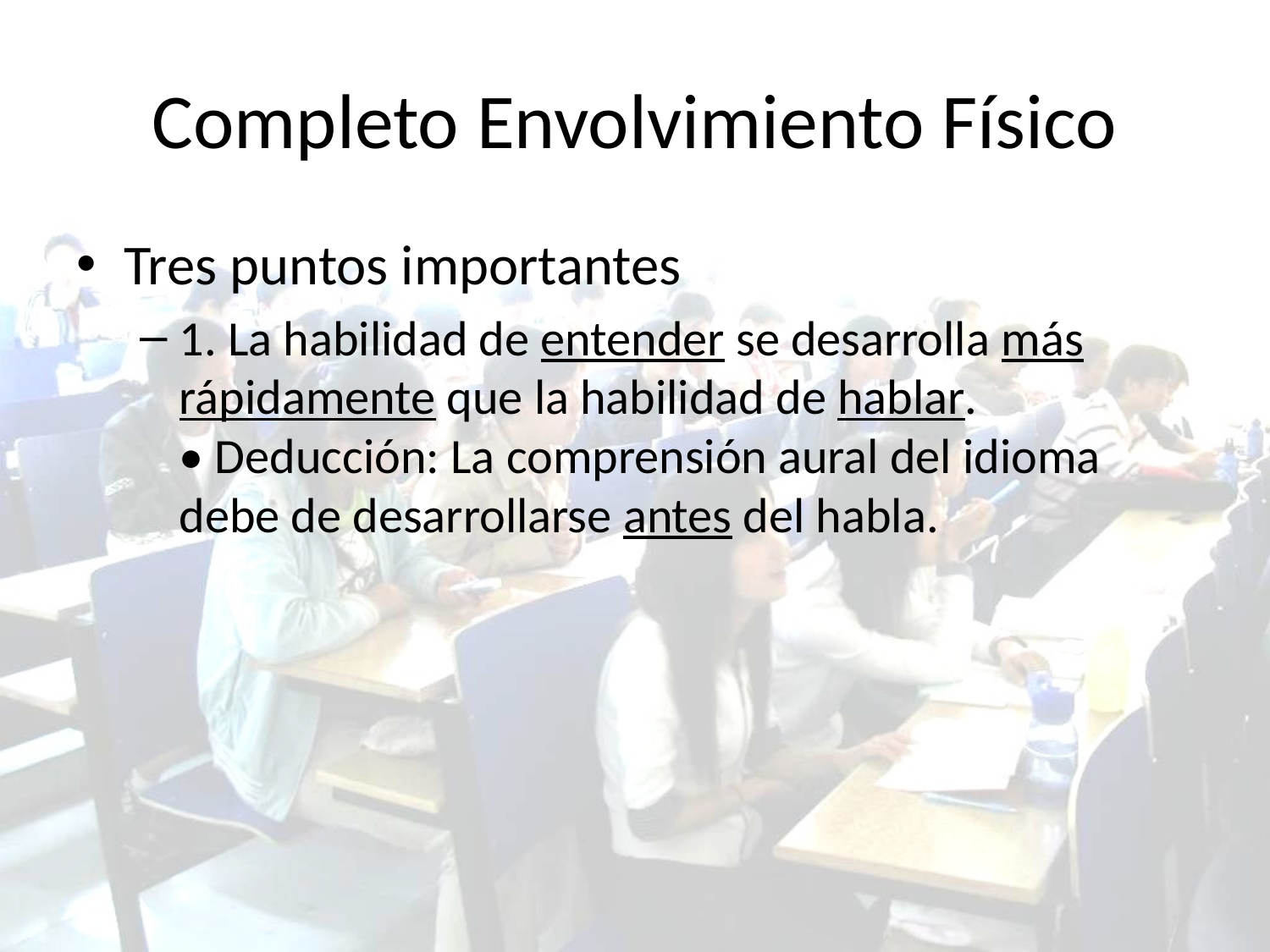

# Completo Envolvimiento Físico
Tres puntos importantes
1. La habilidad de entender se desarrolla más rápidamente que la habilidad de hablar.
• Deducción: La comprensión aural del idioma debe de desarrollarse antes del habla.